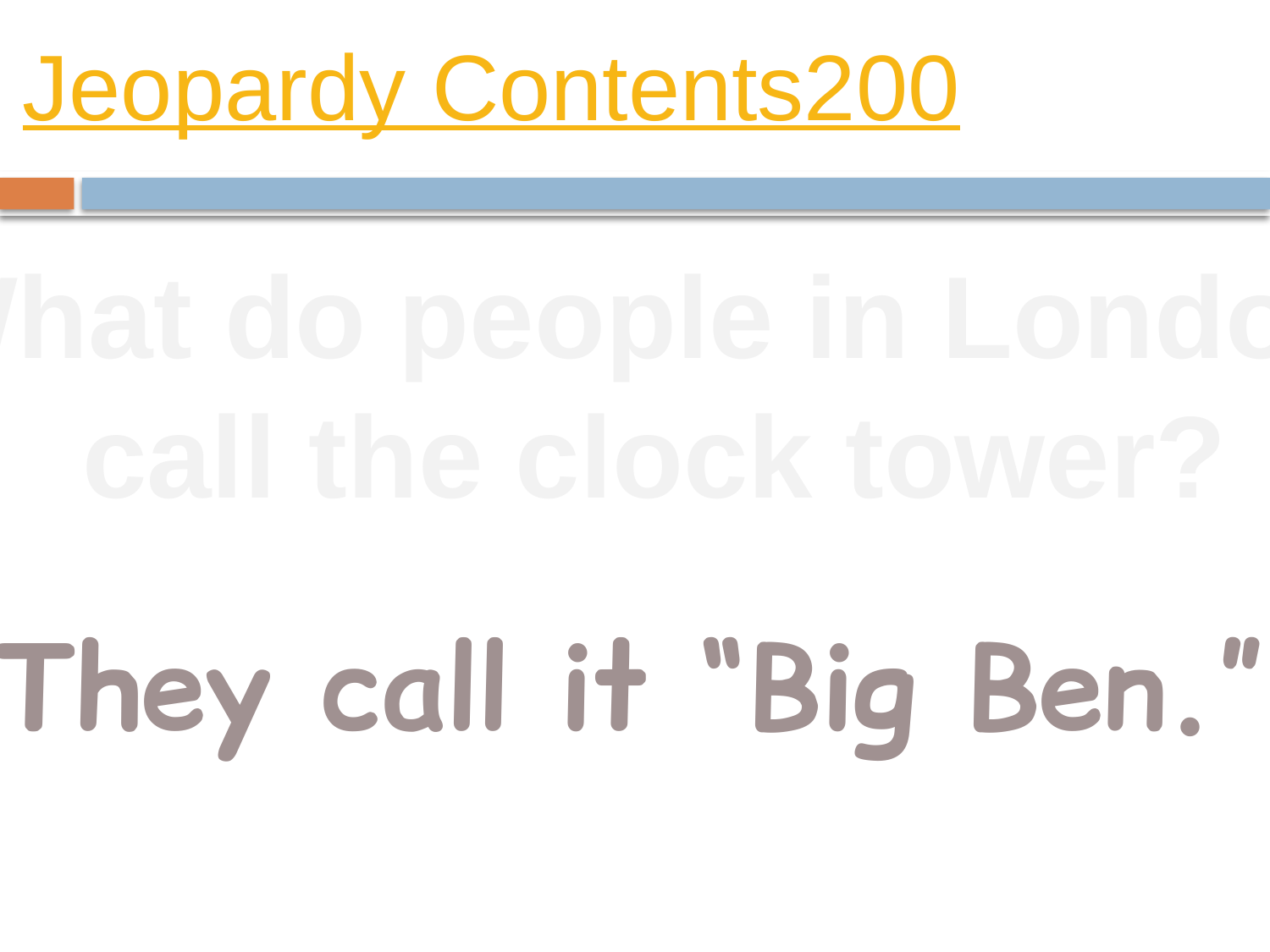

# Jeopardy Contents200
What do people in London
 call the clock tower?
They call it “Big Ben.”